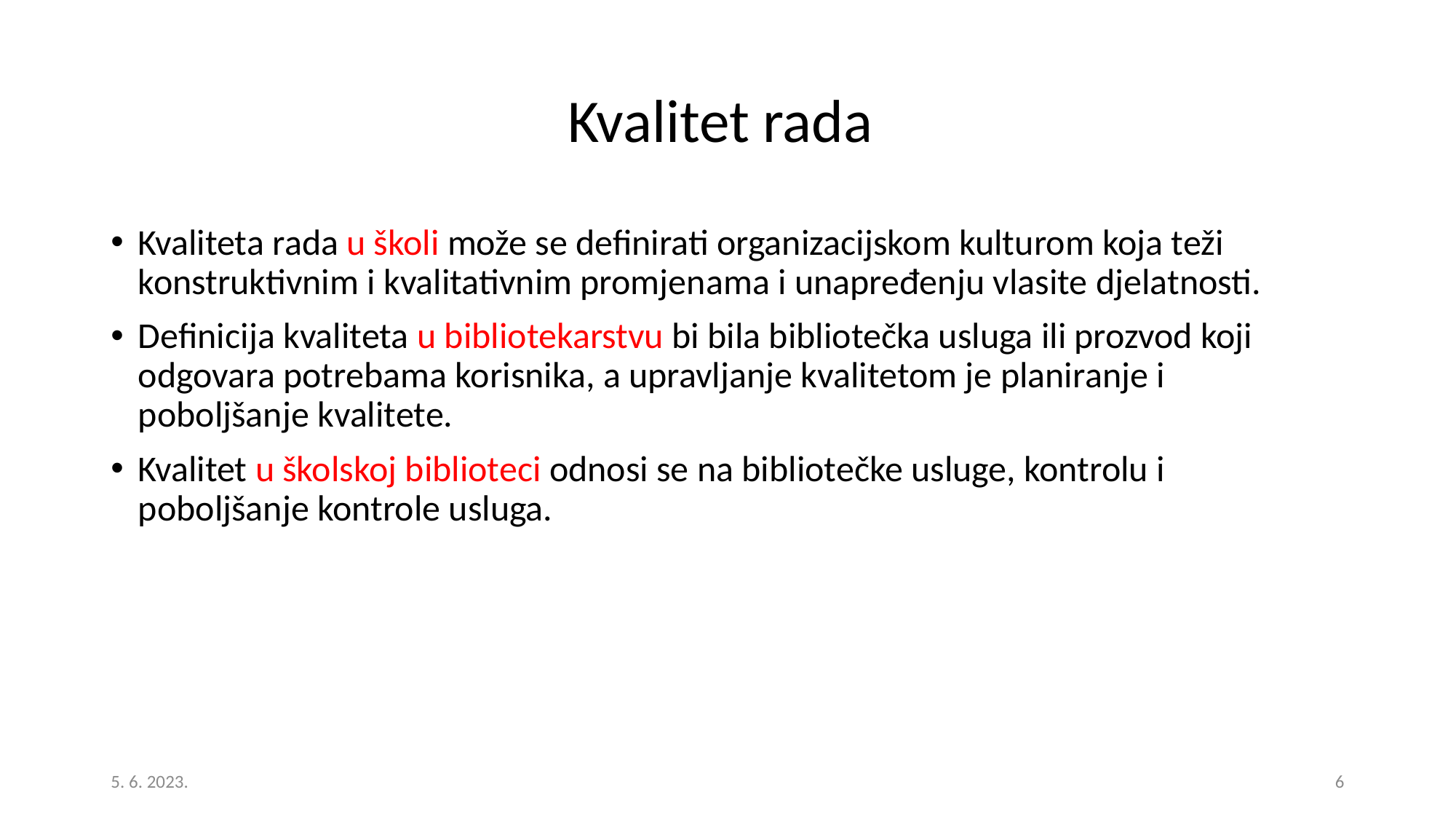

# Kvalitet rada
Kvaliteta rada u školi može se definirati organizacijskom kulturom koja teži konstruktivnim i kvalitativnim promjenama i unapređenju vlasite djelatnosti.
Definicija kvaliteta u bibliotekarstvu bi bila bibliotečka usluga ili prozvod koji odgovara potrebama korisnika, a upravljanje kvalitetom je planiranje i poboljšanje kvalitete.
Kvalitet u školskoj biblioteci odnosi se na bibliotečke usluge, kontrolu i poboljšanje kontrole usluga.

5. 6. 2023.
6